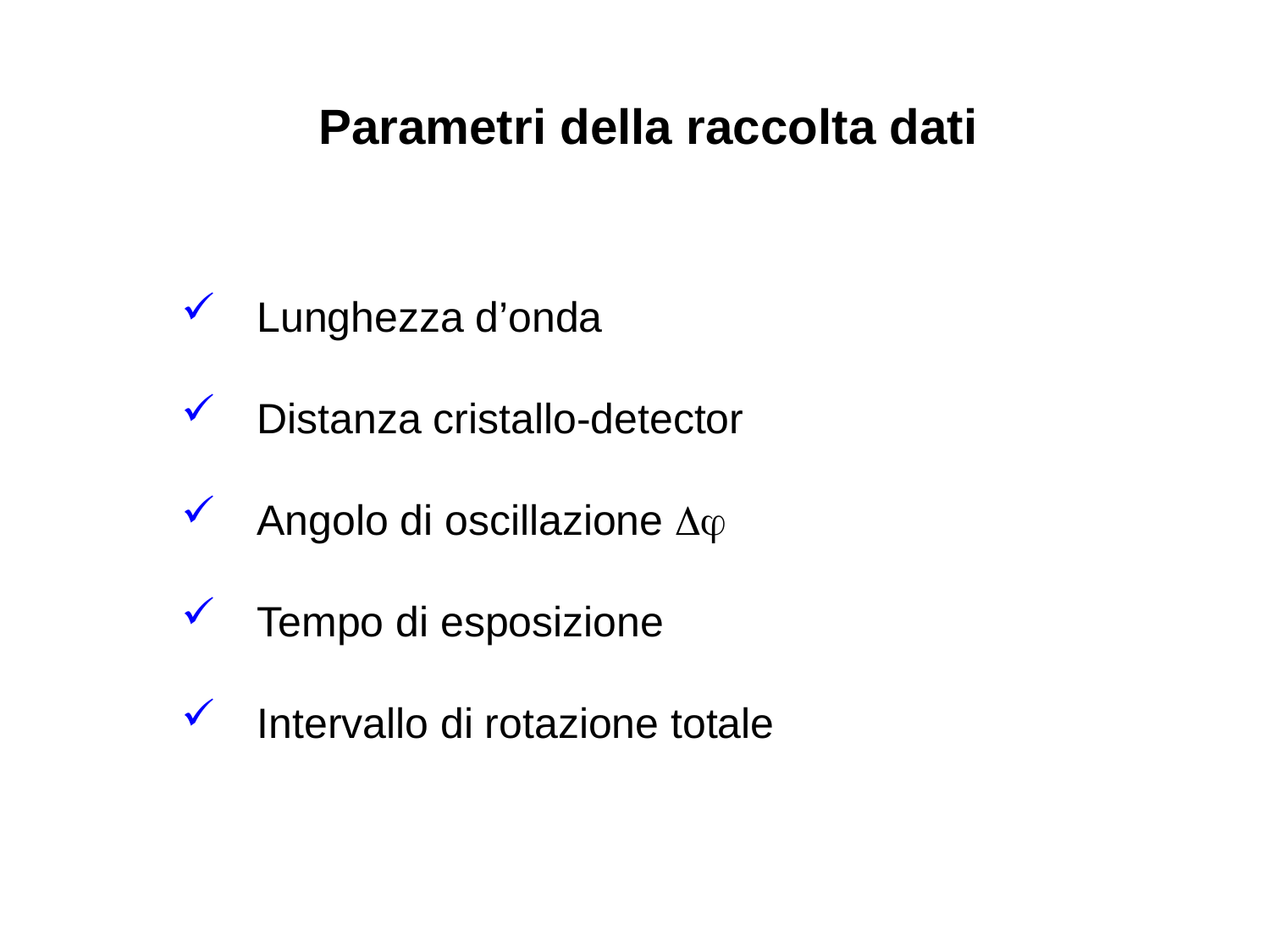

Parametri della raccolta dati

 Lunghezza d’onda
 Distanza cristallo-detector
 Angolo di oscillazione Δϕ
 Tempo di esposizione
 Intervallo di rotazione totale